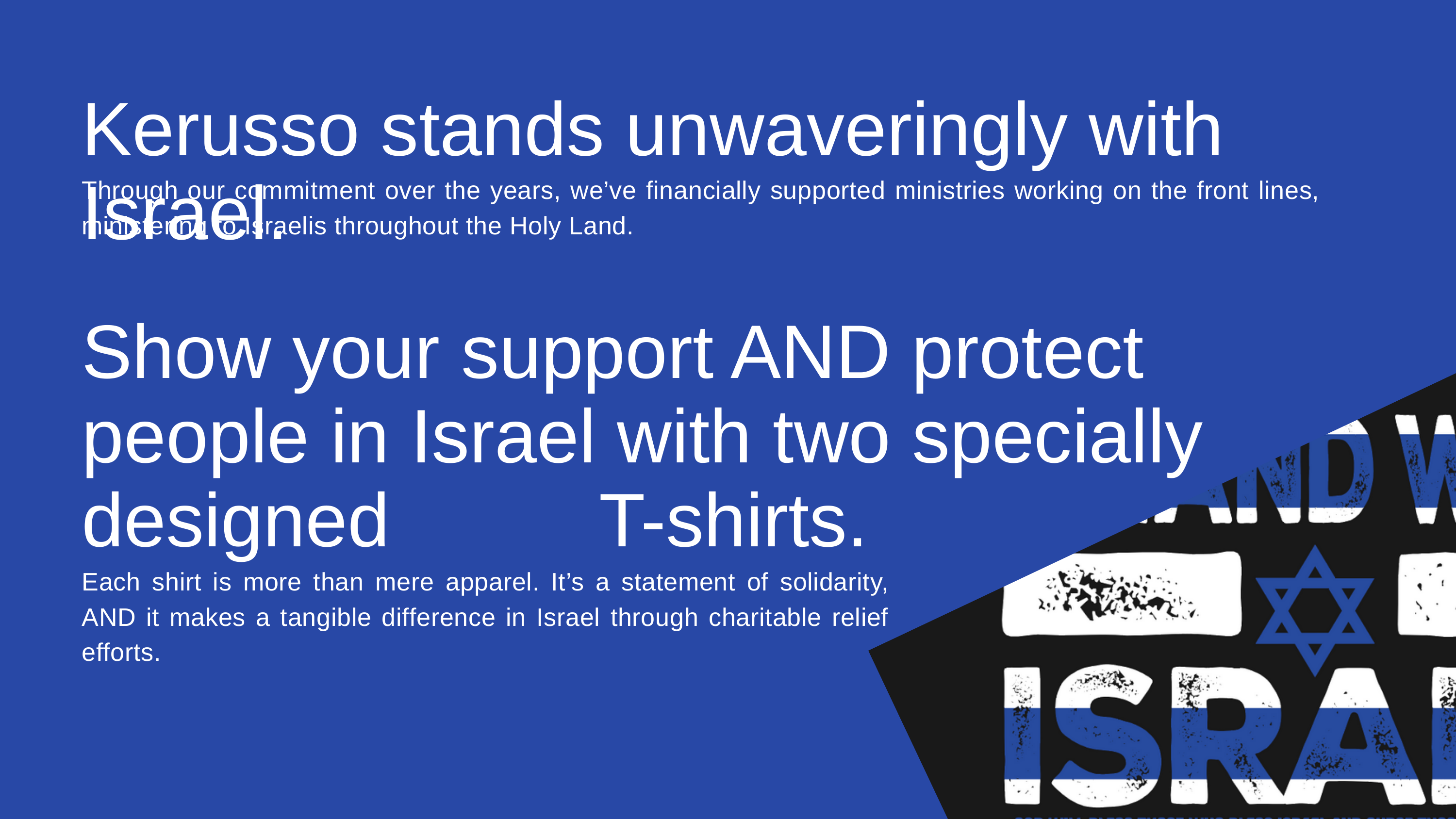

Kerusso stands unwaveringly with Israel.
Through our commitment over the years, we’ve financially supported ministries working on the front lines, ministering to Israelis throughout the Holy Land.
Show your support AND protect people in Israel with two specially designed          T-shirts.

Each shirt is more than mere apparel. It’s a statement of solidarity, AND it makes a tangible difference in Israel through charitable relief efforts.